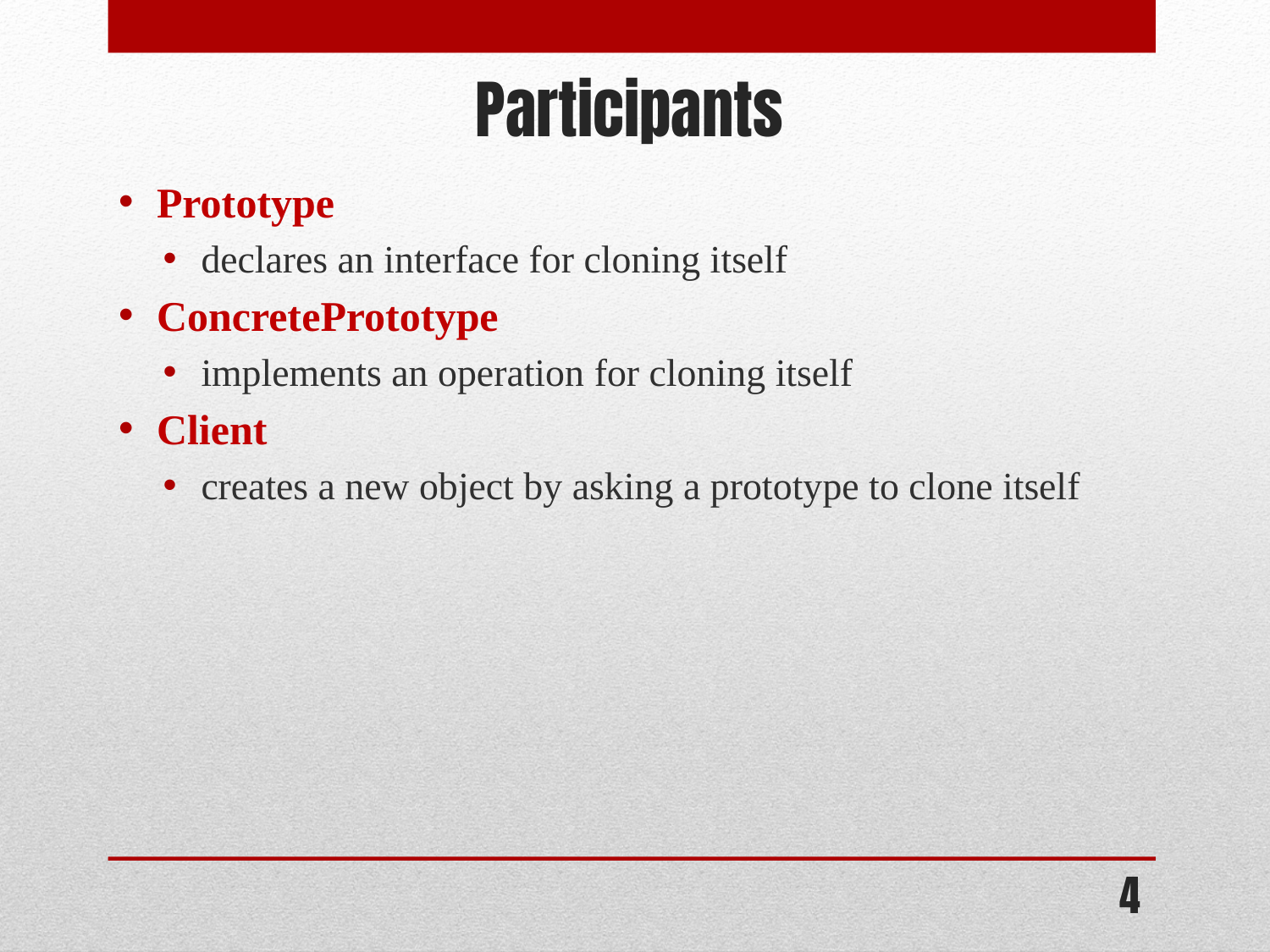

# Participants
Prototype
declares an interface for cloning itself
ConcretePrototype
implements an operation for cloning itself
Client
creates a new object by asking a prototype to clone itself
4